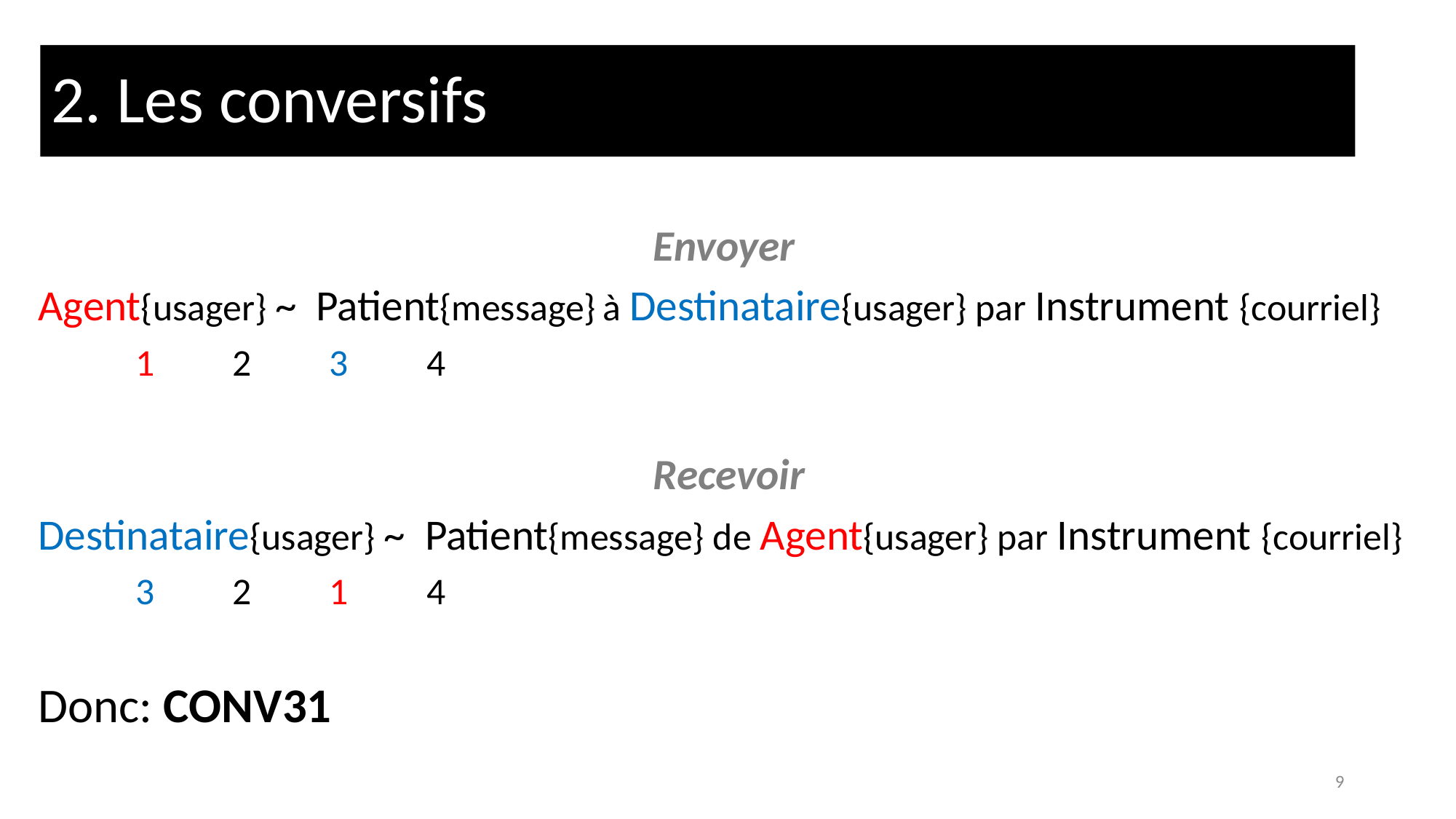

# 2. Les conversifs
Envoyer
Agent{usager} ~  Patient{message} à Destinataire{usager} par Instrument {courriel}
	1		2			3				4

Recevoir
Destinataire{usager} ~  Patient{message} de Agent{usager} par Instrument {courriel}
	3			2			1			4

Donc: CONV31

9